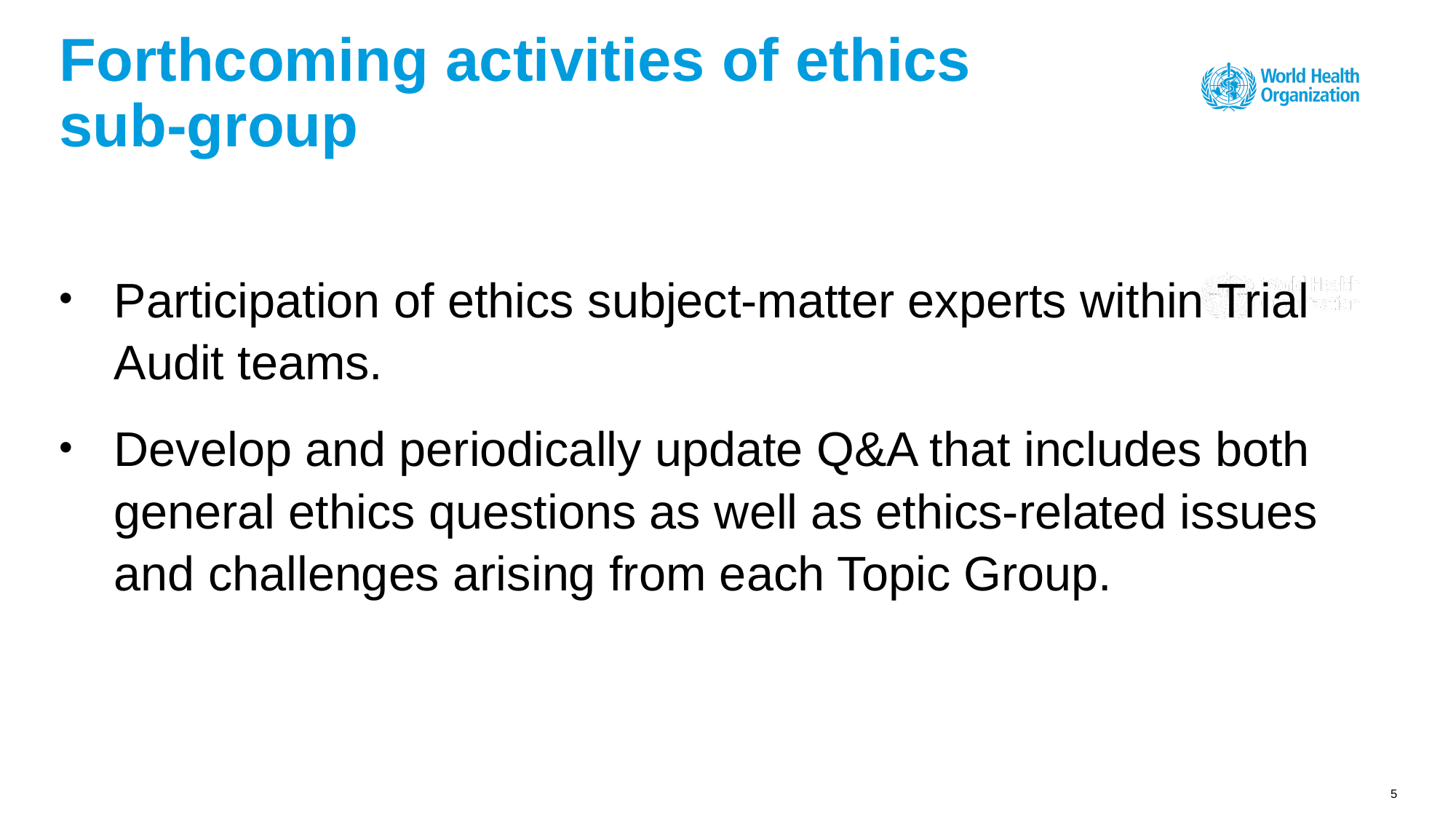

# Forthcoming activities of ethics sub-group

Participation of ethics subject-matter experts within Trial Audit teams.
Develop and periodically update Q&A that includes both general ethics questions as well as ethics-related issues and challenges arising from each Topic Group.

5